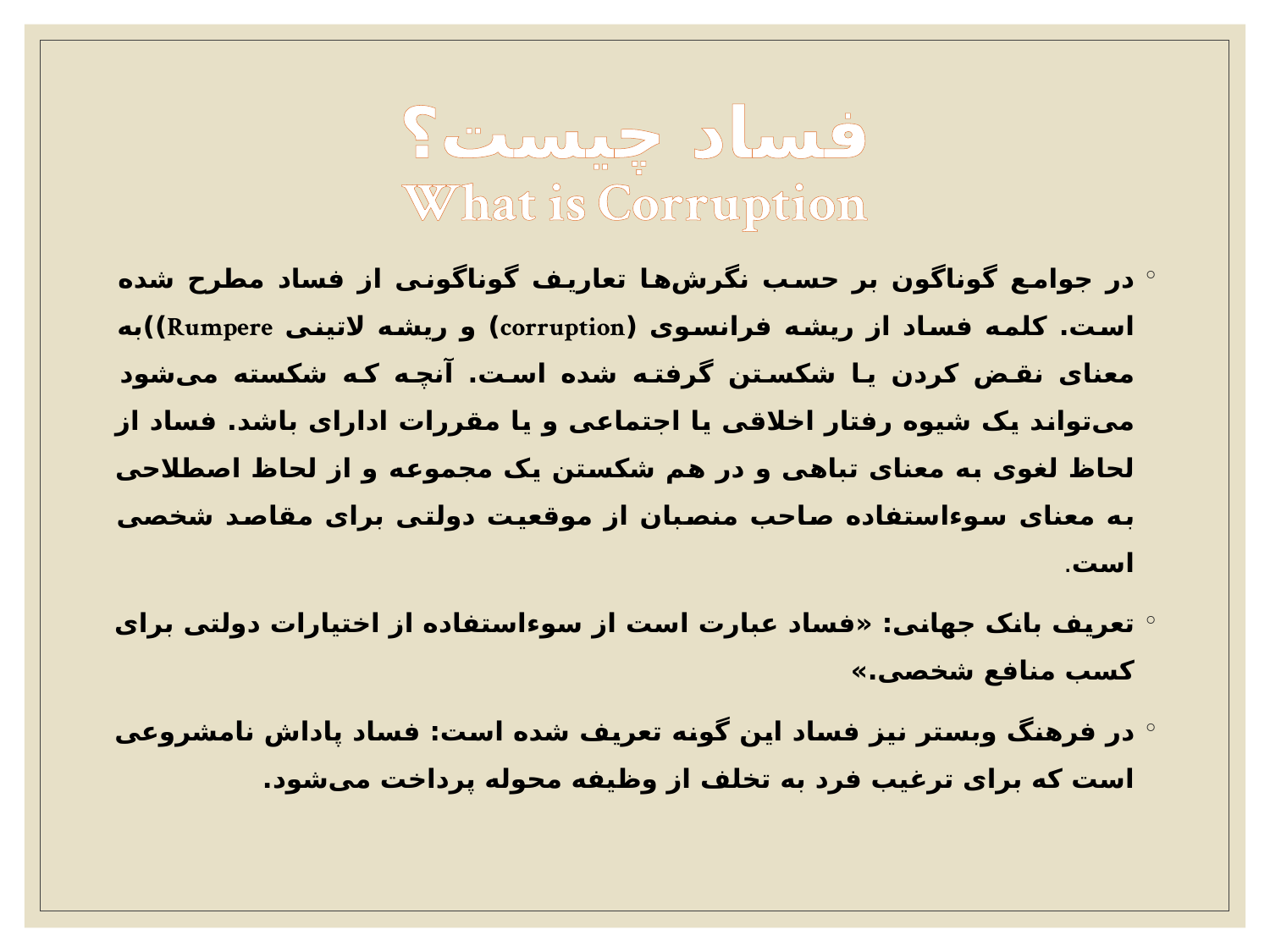

# فساد چیست؟ What is Corruption
در جوامع گوناگون بر حسب نگرش‌ها تعاریف گوناگونی از فساد مطرح شده است. کلمه فساد از ریشه فرانسوی (corruption) و ریشه لاتینی Rumpere))به معنای نقض کردن یا شکستن گرفته شده است. آنچه که شکسته می‌شود می‌تواند یک شیوه رفتار اخلاقی یا اجتماعی و یا مقررات ادارای باشد. فساد از لحاظ لغوی به معنای تباهی و در هم شکستن یک مجموعه و از لحاظ اصطلاحی به معنای سوءاستفاده صاحب منصبان از موقعیت دولتی برای مقاصد شخصی است.
تعریف بانک جهانی: «فساد عبارت است از سوء‌استفاده از اختیارات دولتی برای کسب منافع شخصی.»
در فرهنگ وبستر نیز فساد این گونه تعریف شده است: فساد پاداش نامشروعی است که برای ترغیب فرد به تخلف از وظیفه محوله پرداخت می‌شود.